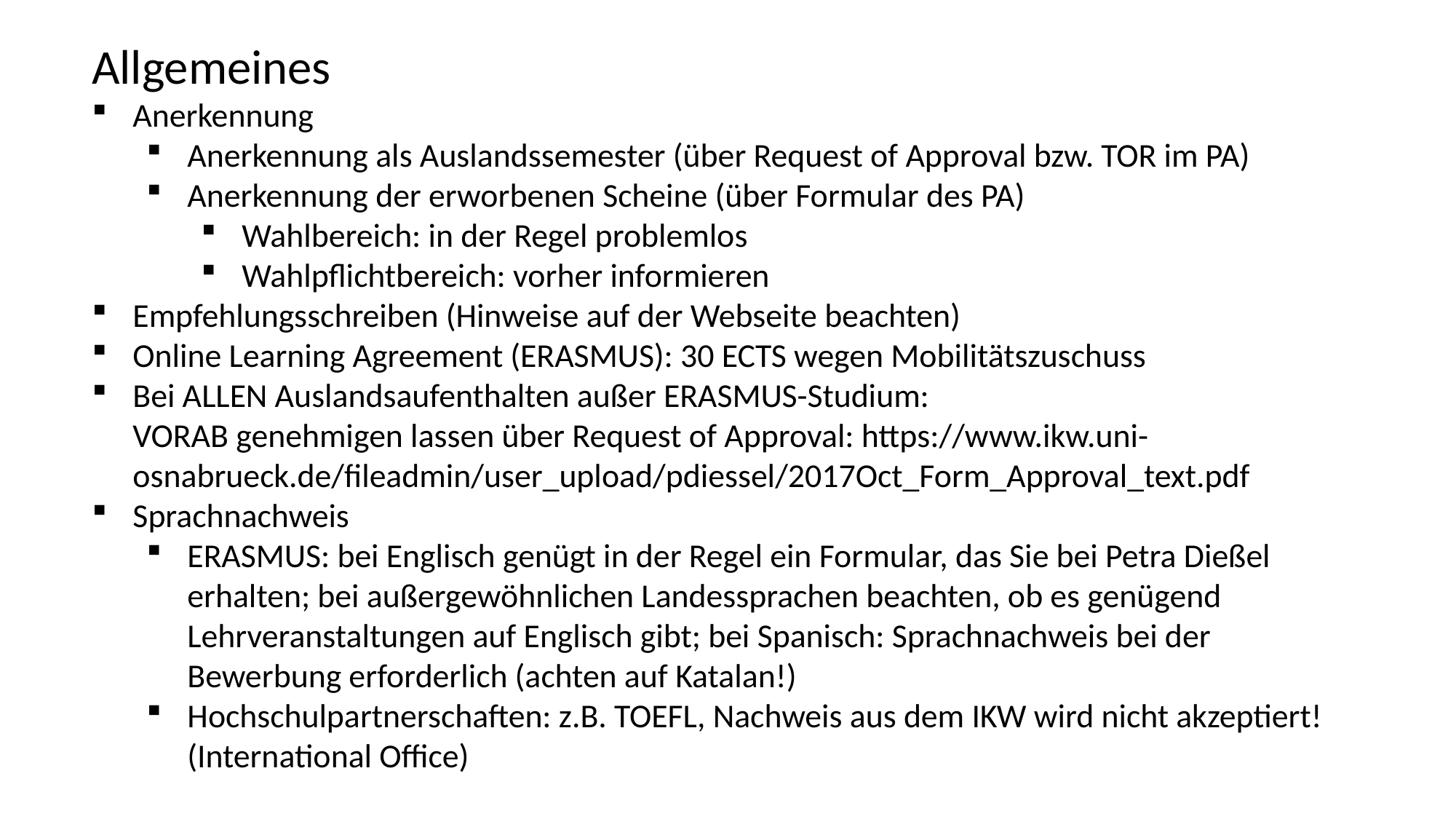

Allgemeines
Anerkennung
Anerkennung als Auslandssemester (über Request of Approval bzw. TOR im PA)
Anerkennung der erworbenen Scheine (über Formular des PA)
Wahlbereich: in der Regel problemlos
Wahlpflichtbereich: vorher informieren
Empfehlungsschreiben (Hinweise auf der Webseite beachten)
Online Learning Agreement (ERASMUS): 30 ECTS wegen Mobilitätszuschuss
Bei ALLEN Auslandsaufenthalten außer ERASMUS-Studium:
VORAB genehmigen lassen über Request of Approval: https://www.ikw.uni-osnabrueck.de/fileadmin/user_upload/pdiessel/2017Oct_Form_Approval_text.pdf
Sprachnachweis
ERASMUS: bei Englisch genügt in der Regel ein Formular, das Sie bei Petra Dießel erhalten; bei außergewöhnlichen Landessprachen beachten, ob es genügend Lehrveranstaltungen auf Englisch gibt; bei Spanisch: Sprachnachweis bei der Bewerbung erforderlich (achten auf Katalan!)
Hochschulpartnerschaften: z.B. TOEFL, Nachweis aus dem IKW wird nicht akzeptiert! (International Office)